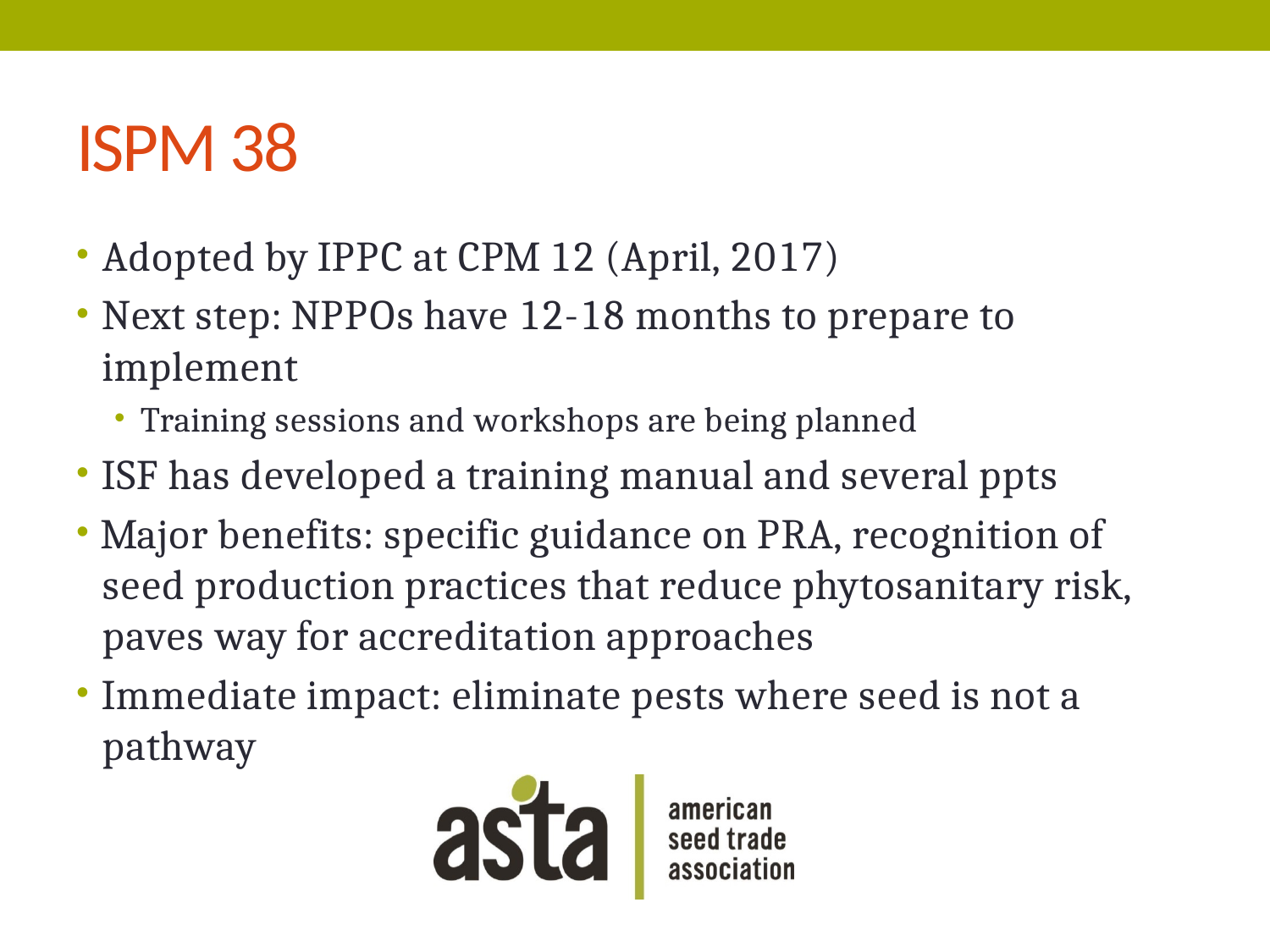

# ISPM 38
Adopted by IPPC at CPM 12 (April, 2017)
Next step: NPPOs have 12-18 months to prepare to implement
Training sessions and workshops are being planned
ISF has developed a training manual and several ppts
Major benefits: specific guidance on PRA, recognition of seed production practices that reduce phytosanitary risk, paves way for accreditation approaches
Immediate impact: eliminate pests where seed is not a pathway